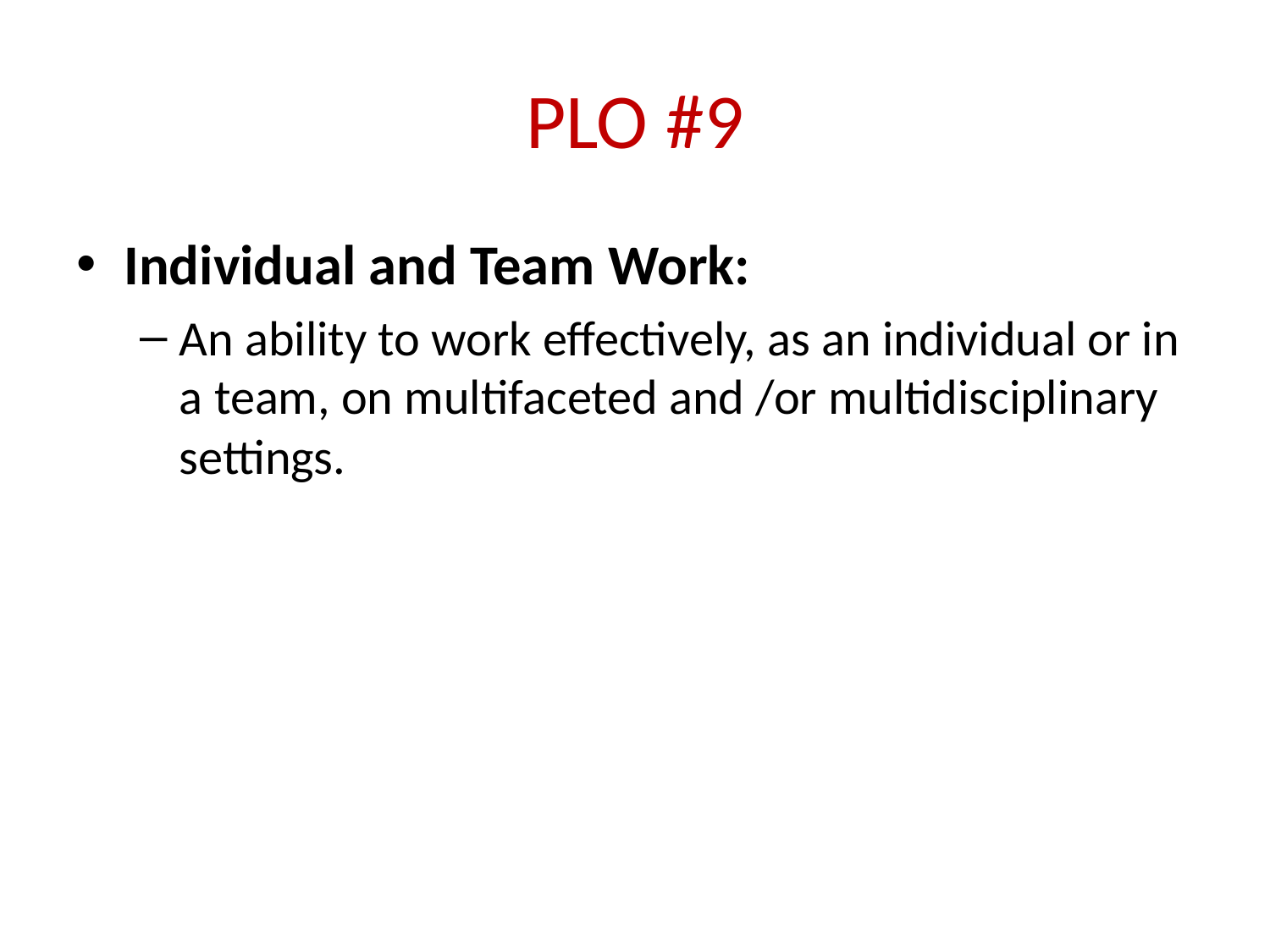

# PLO #9
Individual and Team Work:
An ability to work effectively, as an individual or in a team, on multifaceted and /or multidisciplinary settings.